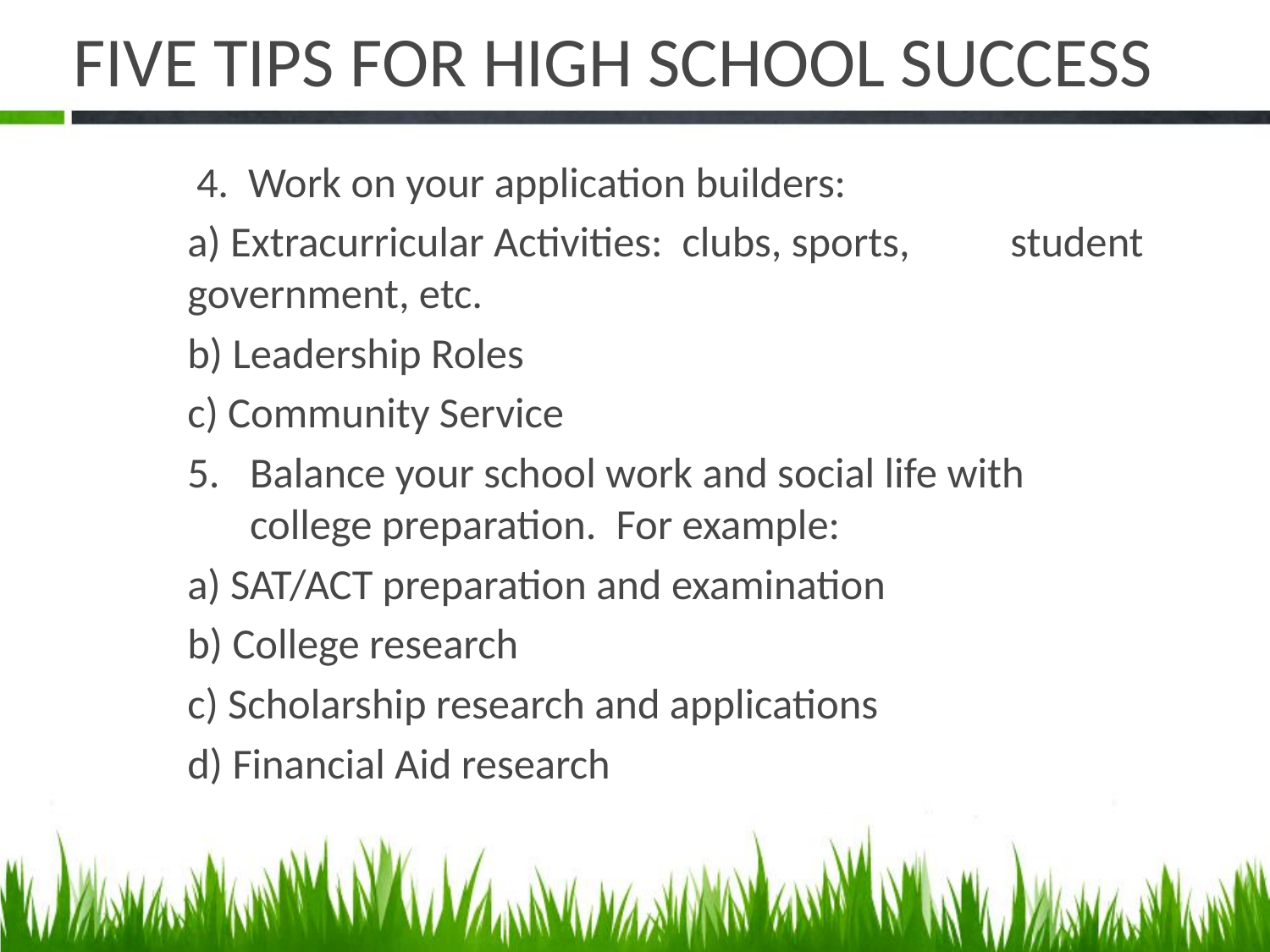

# FIVE TIPS FOR HIGH SCHOOL SUCCESS
 4.  Work on your application builders:
	a) Extracurricular Activities:  clubs, sports, 	student government, etc.
	b) Leadership Roles
	c) Community Service
Balance your school work and social life with 	college preparation.  For example:
	a) SAT/ACT preparation and examination
	b) College research
	c) Scholarship research and applications
	d) Financial Aid research